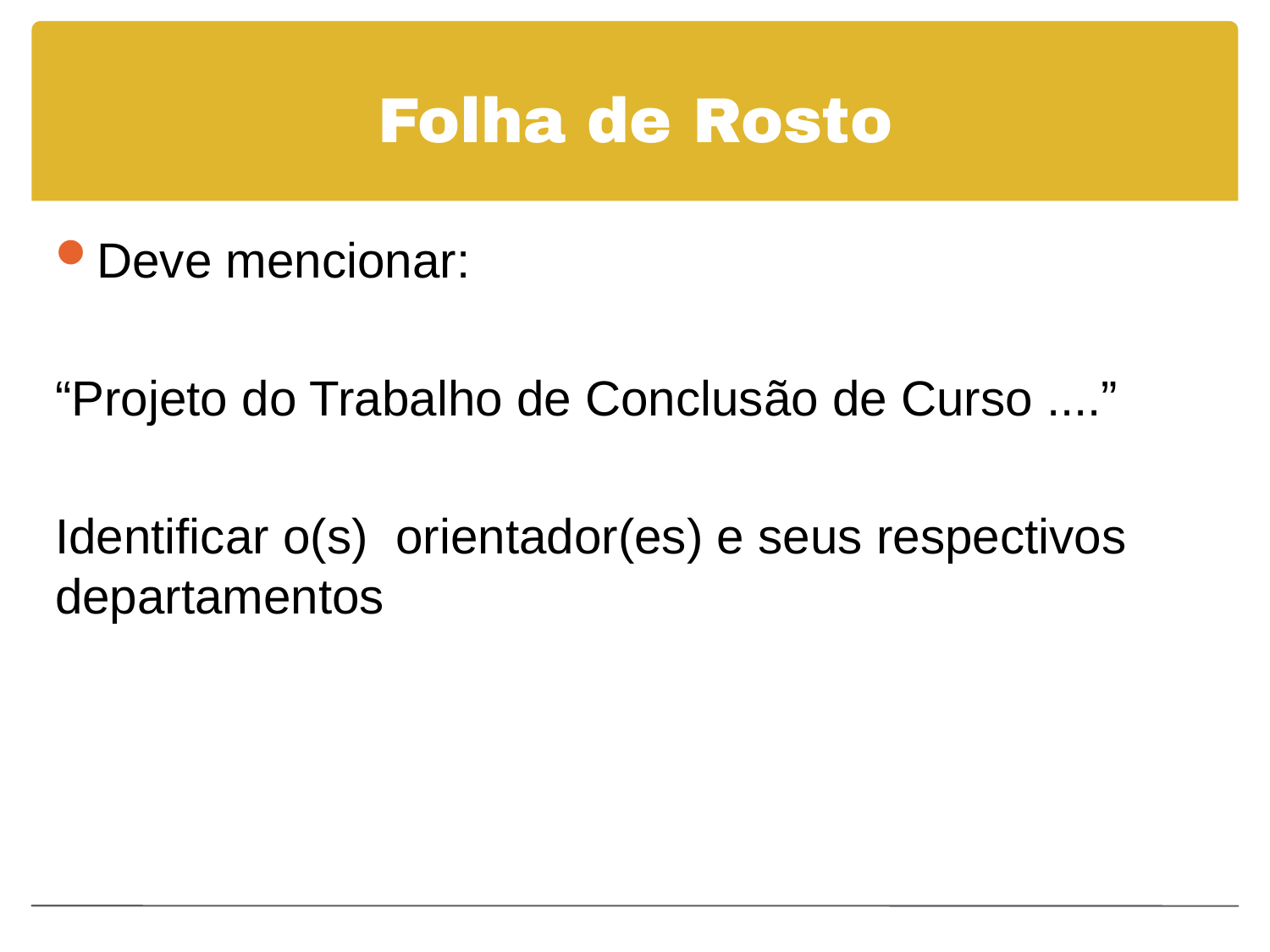

# Folha de Rosto
Deve mencionar:

“Projeto do Trabalho de Conclusão de Curso ....”

Identificar o(s)  orientador(es) e seus respectivos departamentos